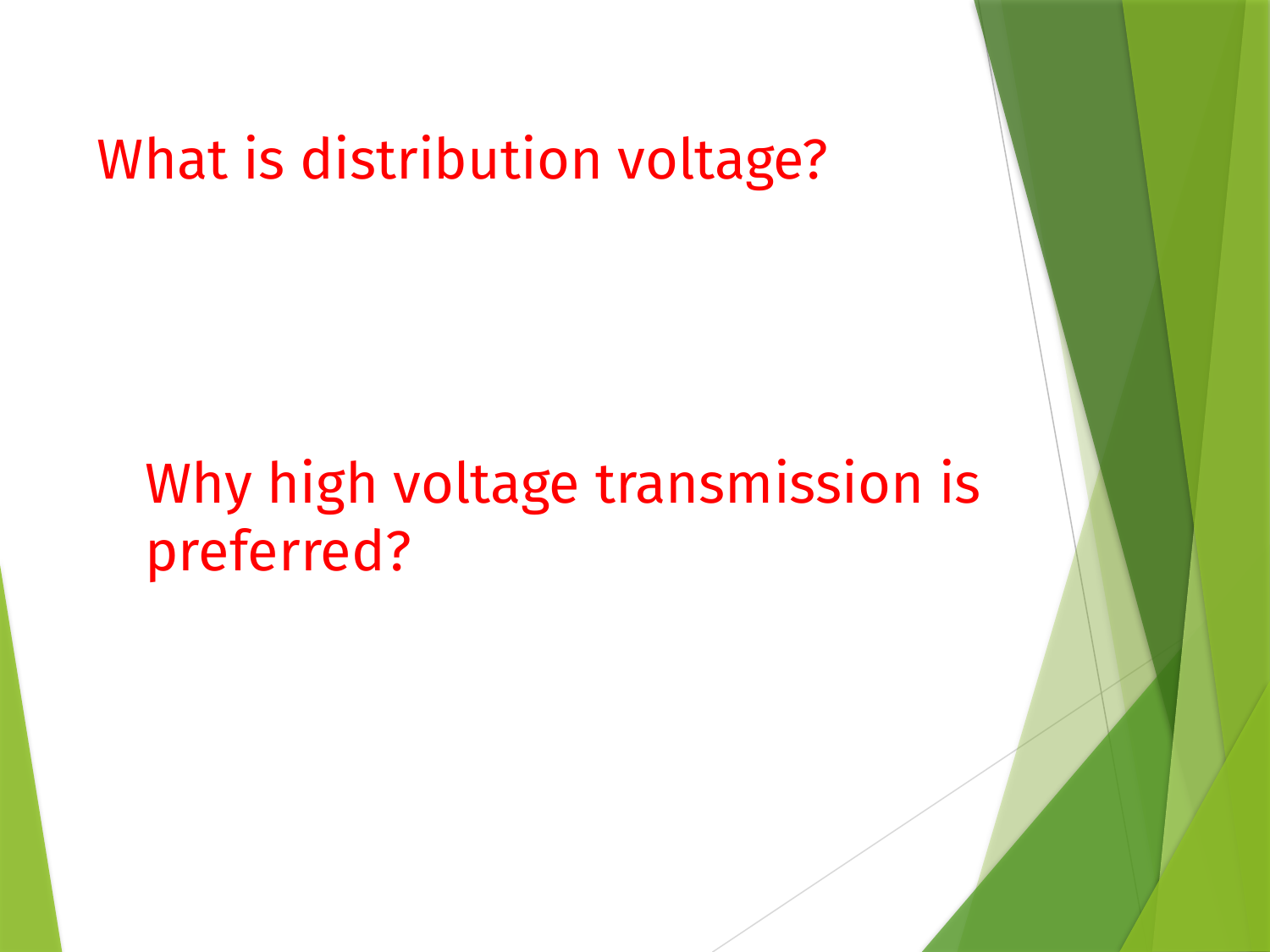

What is distribution voltage?

Why high voltage transmission is preferred?